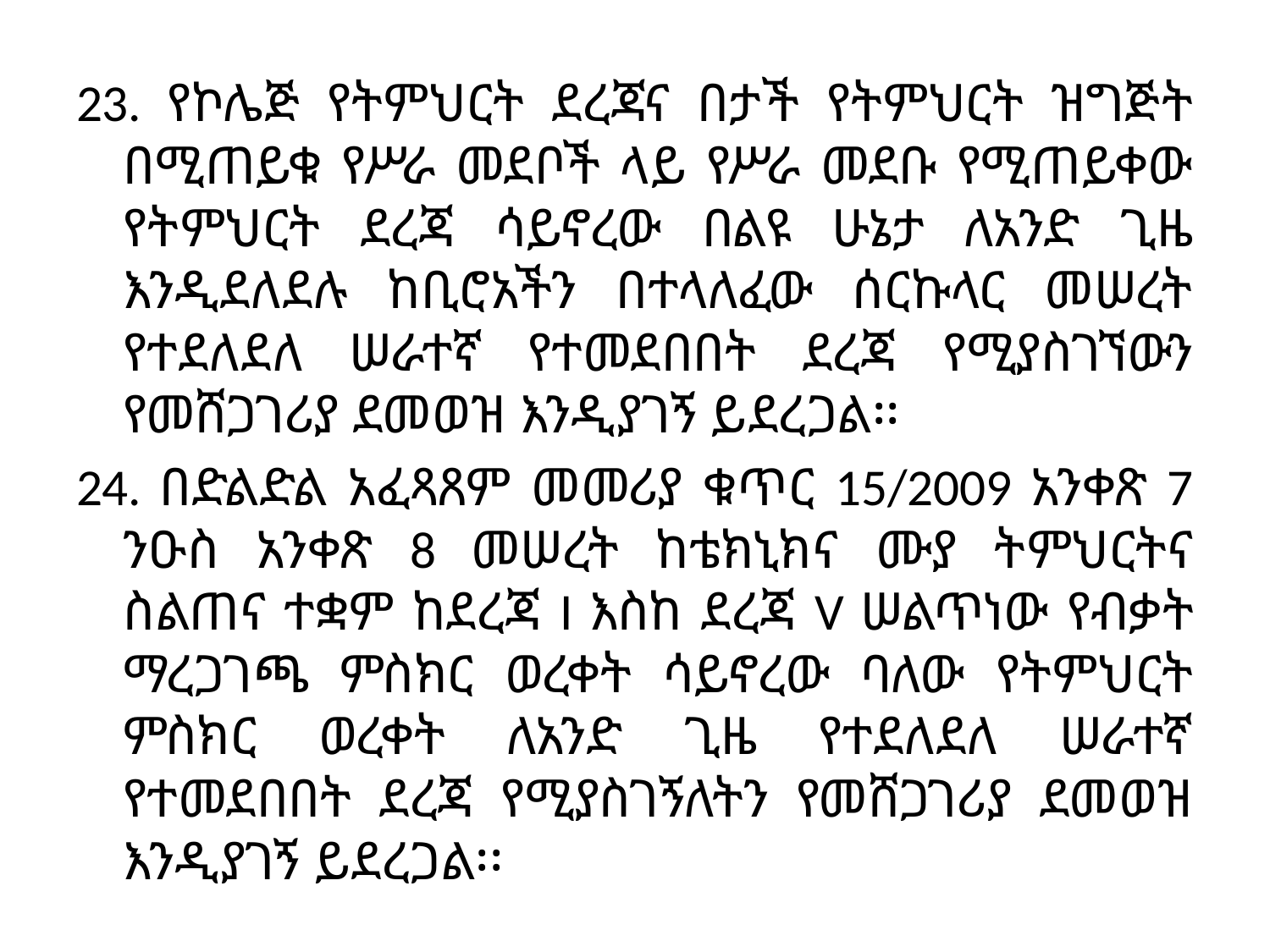

23. የኮሌጅ የትምህርት ደረጃና በታች የትምህርት ዝግጅት በሚጠይቁ የሥራ መደቦች ላይ የሥራ መደቡ የሚጠይቀው የትምህርት ደረጃ ሳይኖረው በልዩ ሁኔታ ለአንድ ጊዜ እንዲደለደሉ ከቢሮአችን በተላለፈው ሰርኩላር መሠረት የተደለደለ ሠራተኛ የተመደበበት ደረጃ የሚያስገኘውን የመሸጋገሪያ ደመወዝ እንዲያገኝ ይደረጋል፡፡
24. በድልድል አፈጻጸም መመሪያ ቁጥር 15/2009 አንቀጽ 7 ንዑስ አንቀጽ 8 መሠረት ከቴክኒክና ሙያ ትምህርትና ስልጠና ተቋም ከደረጃ I እስከ ደረጃ V ሠልጥነው የብቃት ማረጋገጫ ምስክር ወረቀት ሳይኖረው ባለው የትምህርት ምስክር ወረቀት ለአንድ ጊዜ የተደለደለ ሠራተኛ የተመደበበት ደረጃ የሚያስገኝለትን የመሸጋገሪያ ደመወዝ እንዲያገኝ ይደረጋል፡፡